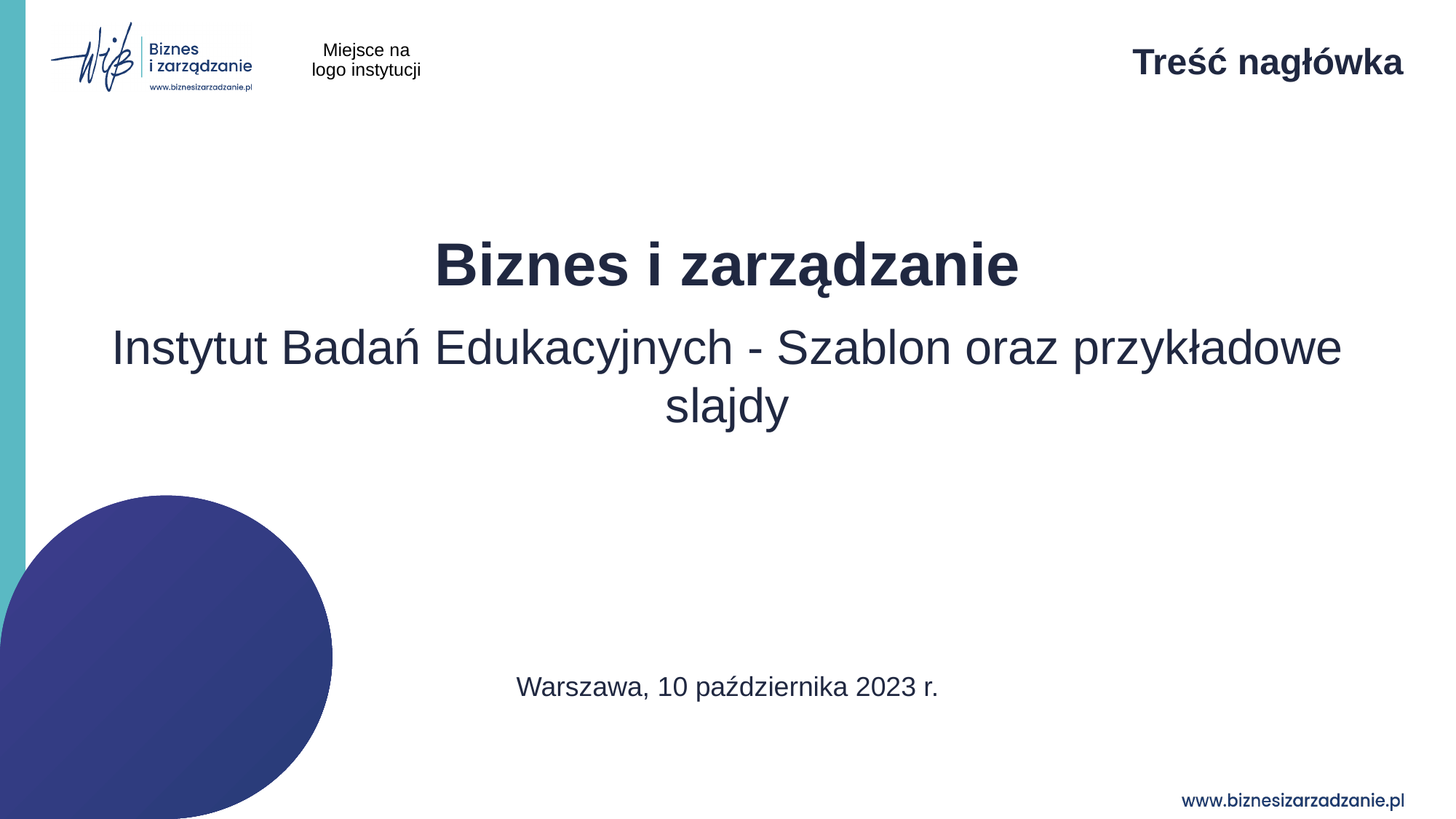

Miejsce na logo instytucji
# Treść nagłówka
Biznes i zarządzanie
Instytut Badań Edukacyjnych - Szablon oraz przykładowe slajdy

Warszawa, 10 października 2023 r.